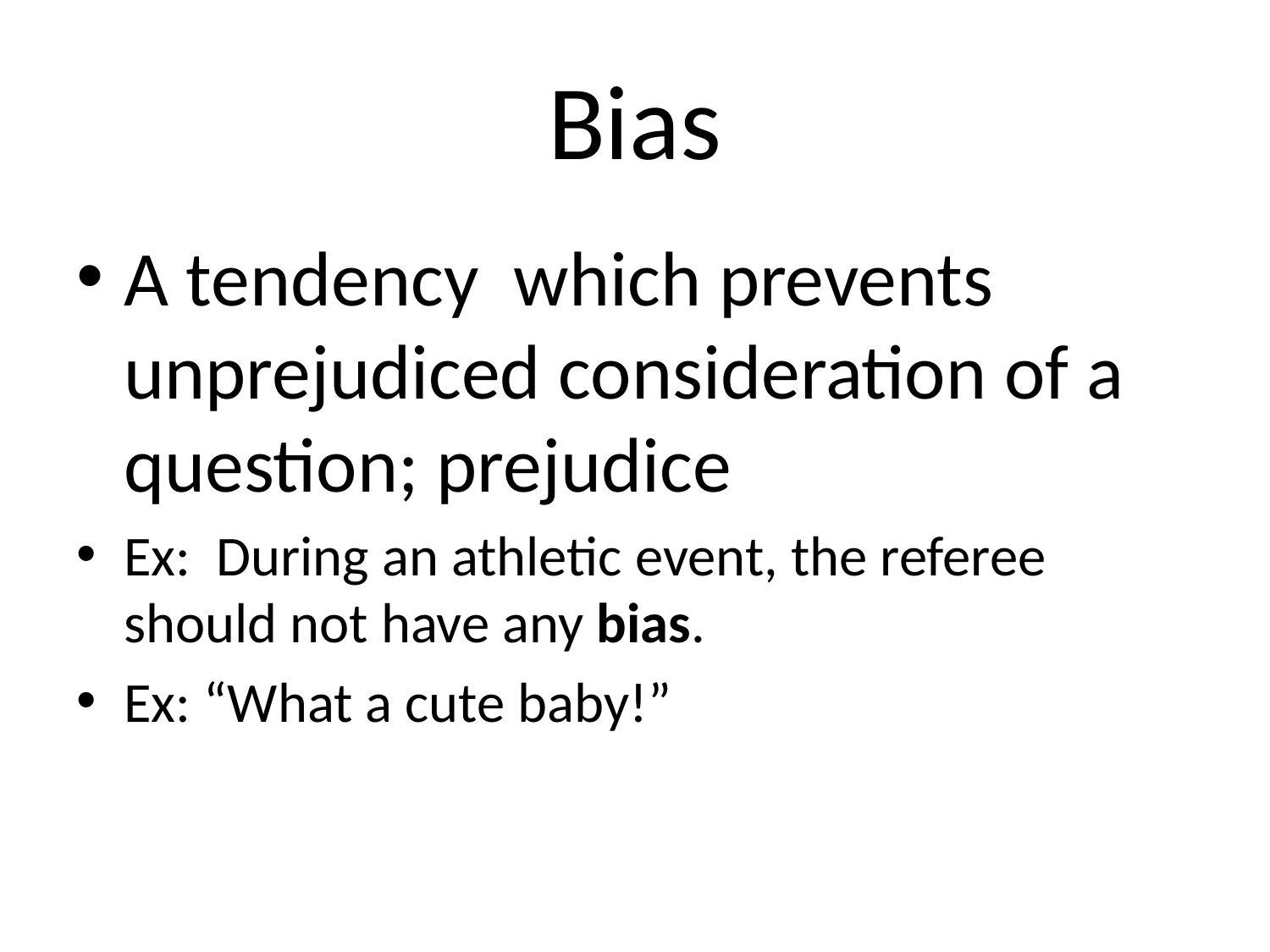

# Bias
A tendency  which prevents unprejudiced consideration of a question; prejudice
Ex:  During an athletic event, the referee should not have any bias.
Ex: “What a cute baby!”